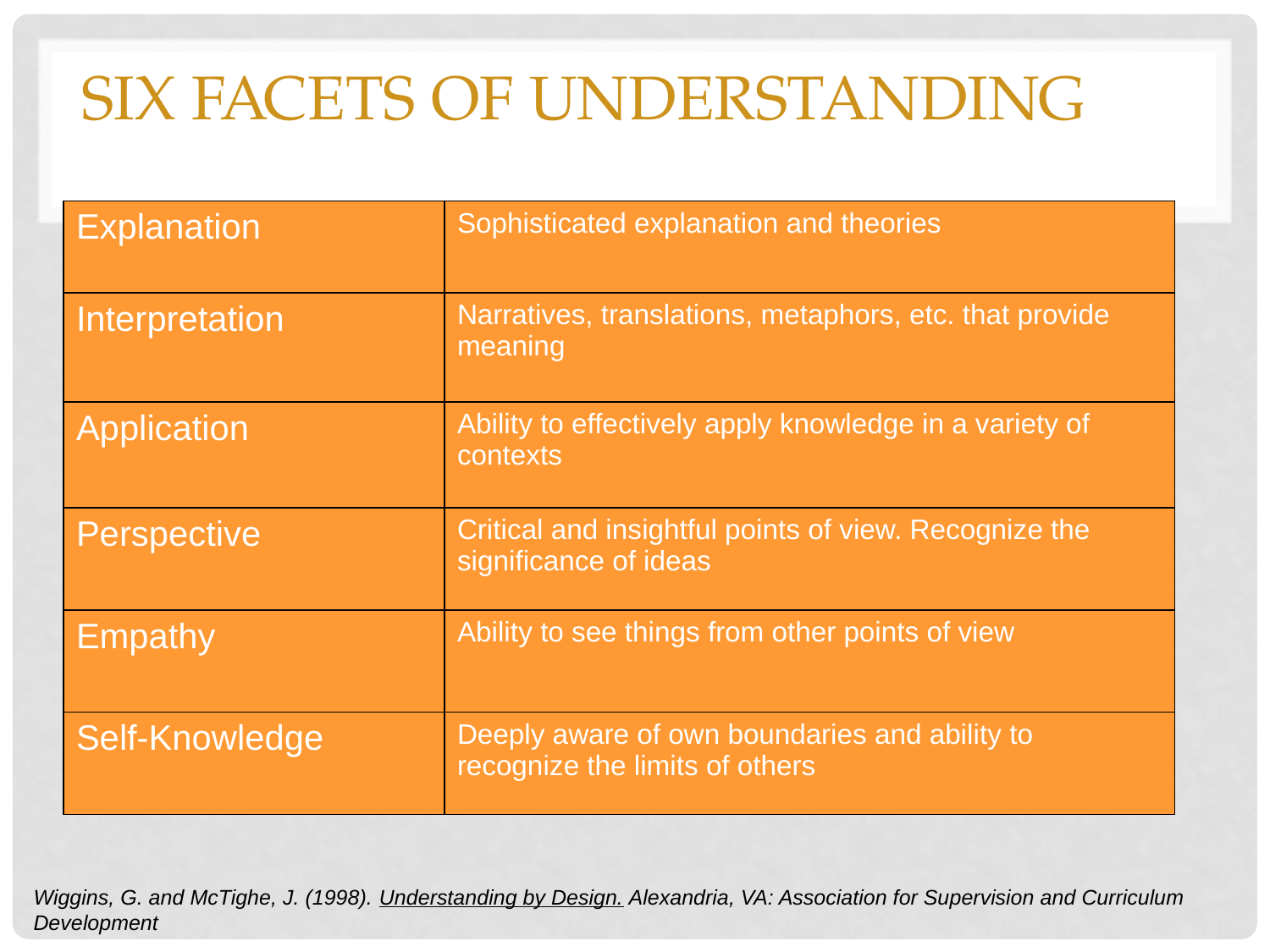

# Six Facets of Understanding
| Explanation | Sophisticated explanation and theories |
| --- | --- |
| Interpretation | Narratives, translations, metaphors, etc. that provide meaning |
| Application | Ability to effectively apply knowledge in a variety of contexts |
| Perspective | Critical and insightful points of view. Recognize the significance of ideas |
| Empathy | Ability to see things from other points of view |
| Self-Knowledge | Deeply aware of own boundaries and ability to recognize the limits of others |
Wiggins, G. and McTighe, J. (1998). Understanding by Design. Alexandria, VA: Association for Supervision and Curriculum Development